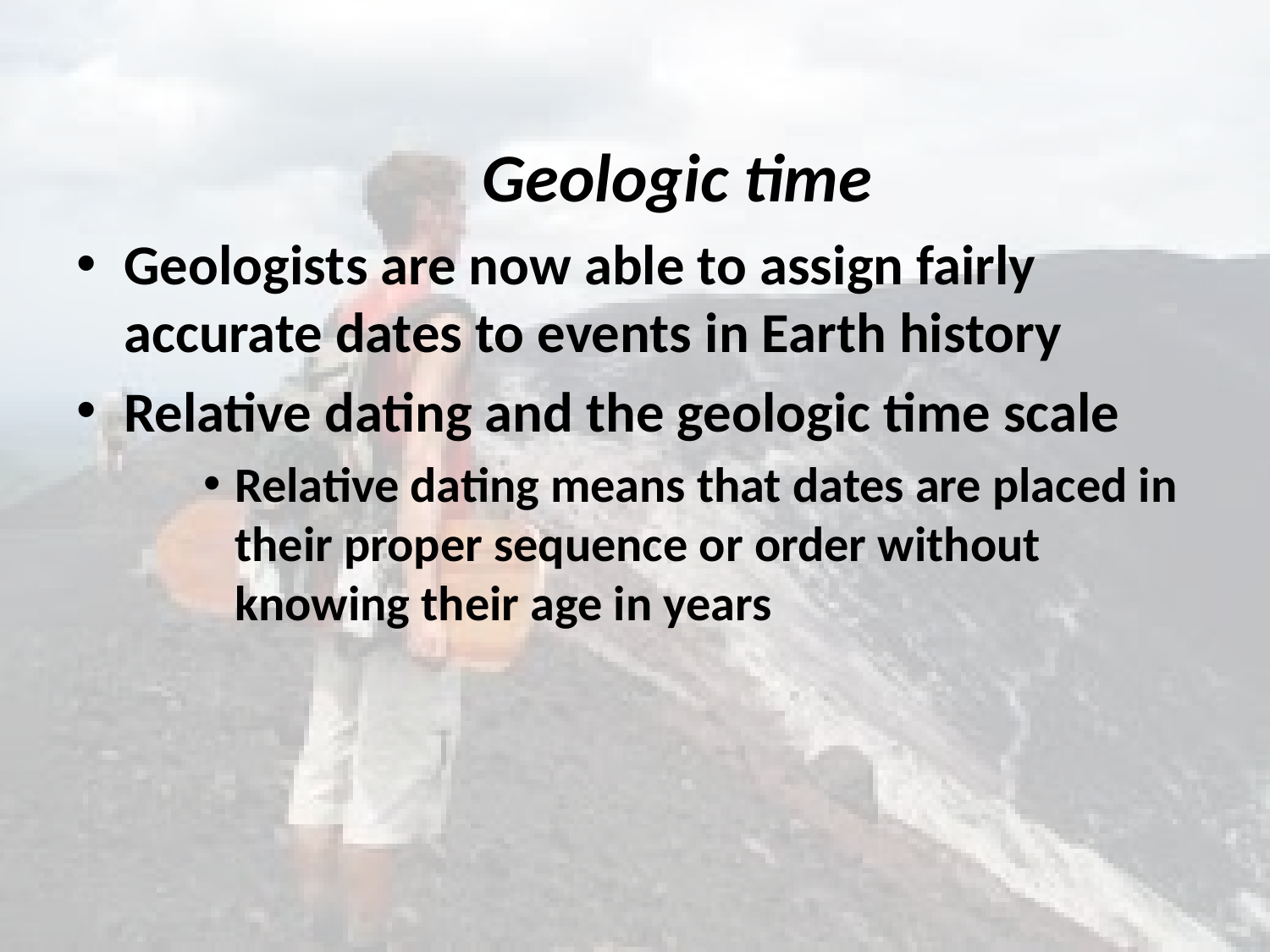

# Geologic time
Geologists are now able to assign fairly accurate dates to events in Earth history
Relative dating and the geologic time scale
Relative dating means that dates are placed in their proper sequence or order without knowing their age in years